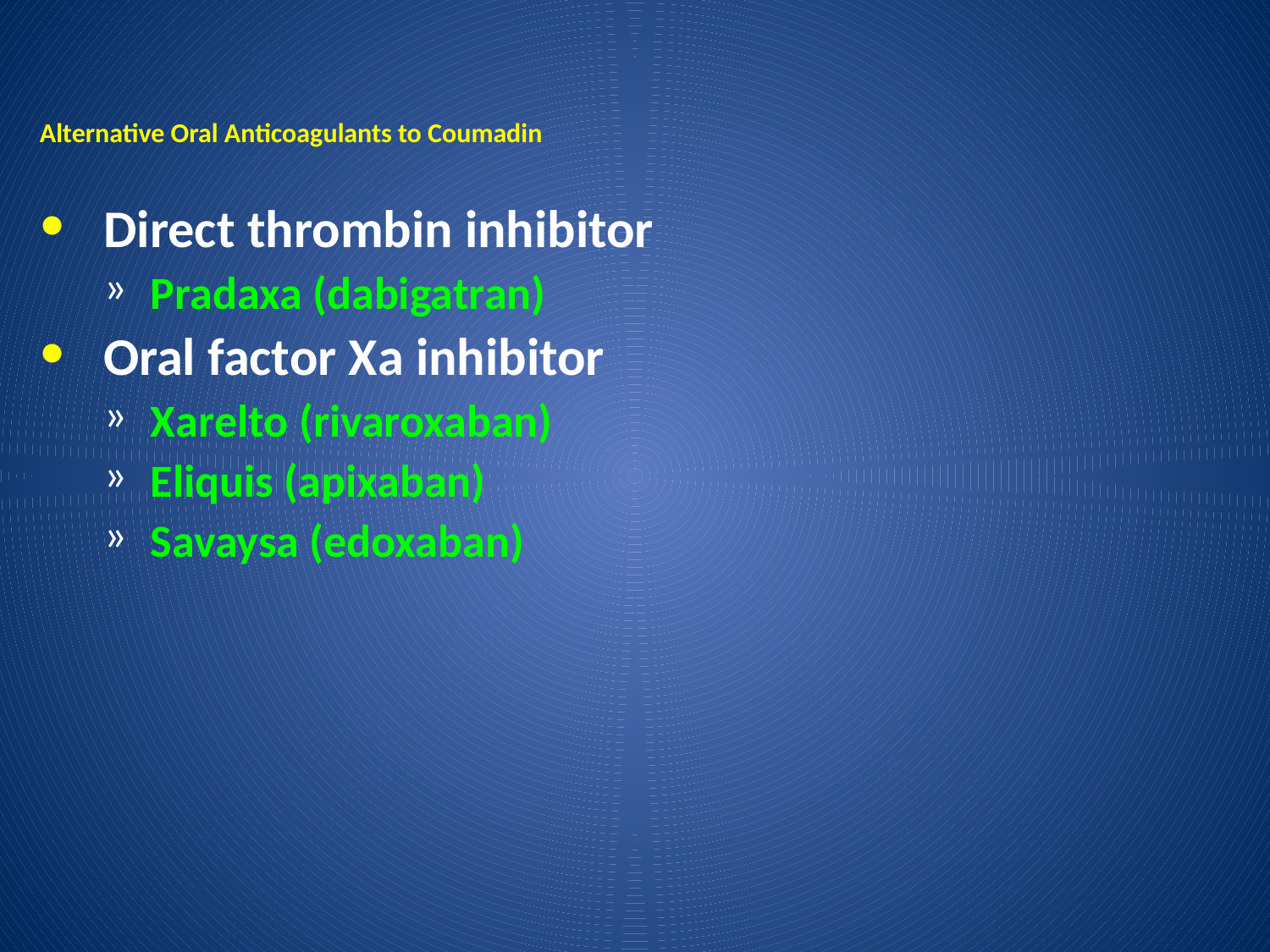

# Alternative Oral Anticoagulants to Coumadin
Direct thrombin inhibitor
Pradaxa (dabigatran)
Oral factor Xa inhibitor
Xarelto (rivaroxaban)
Eliquis (apixaban)
Savaysa (edoxaban)